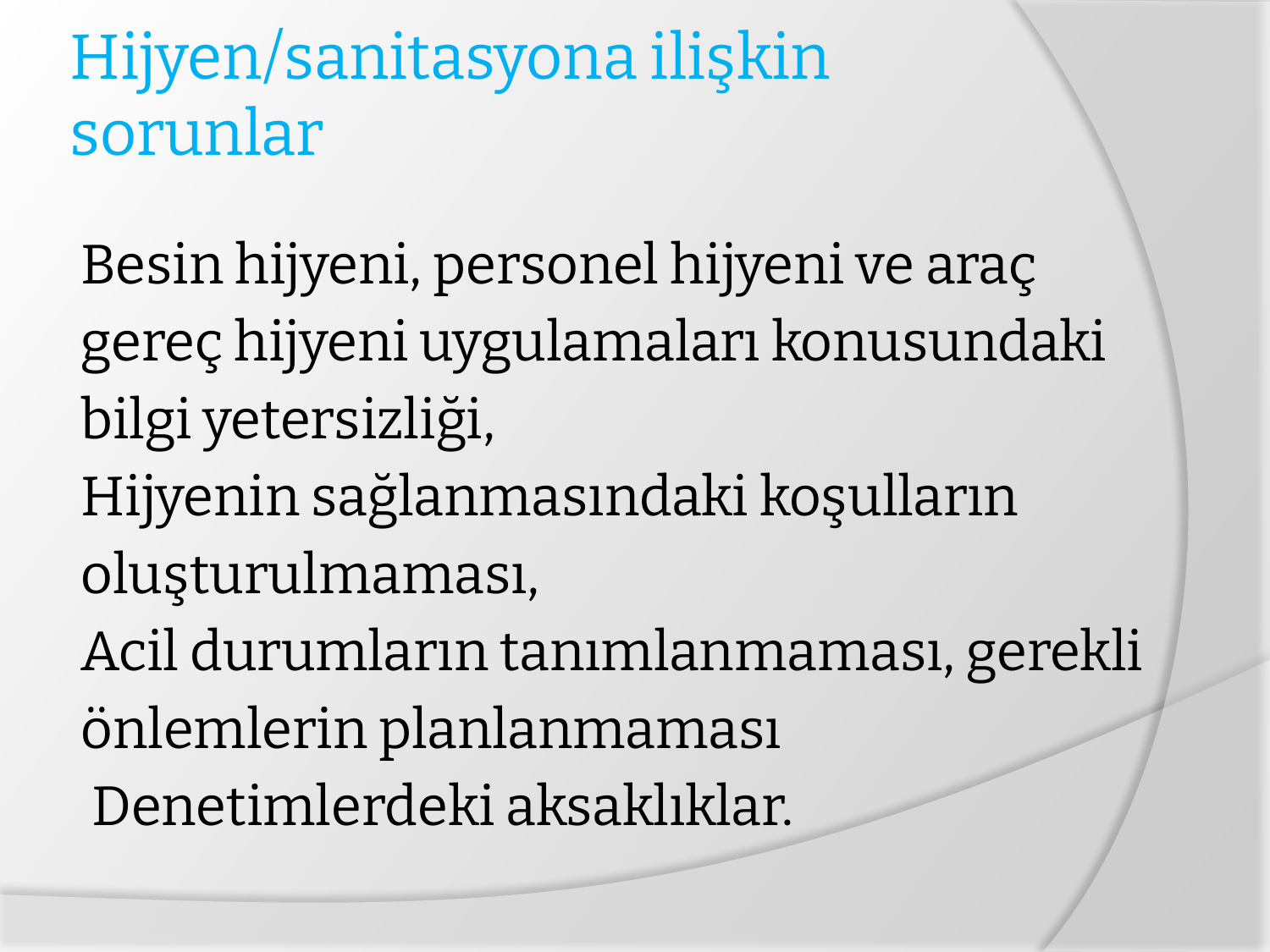

# Hijyen/sanitasyona ilişkin sorunlar
Besin hijyeni, personel hijyeni ve araç
gereç hijyeni uygulamaları konusundaki
bilgi yetersizliği,
Hijyenin sağlanmasındaki koşulların
oluşturulmaması,
Acil durumların tanımlanmaması, gerekli
önlemlerin planlanmaması
 Denetimlerdeki aksaklıklar.